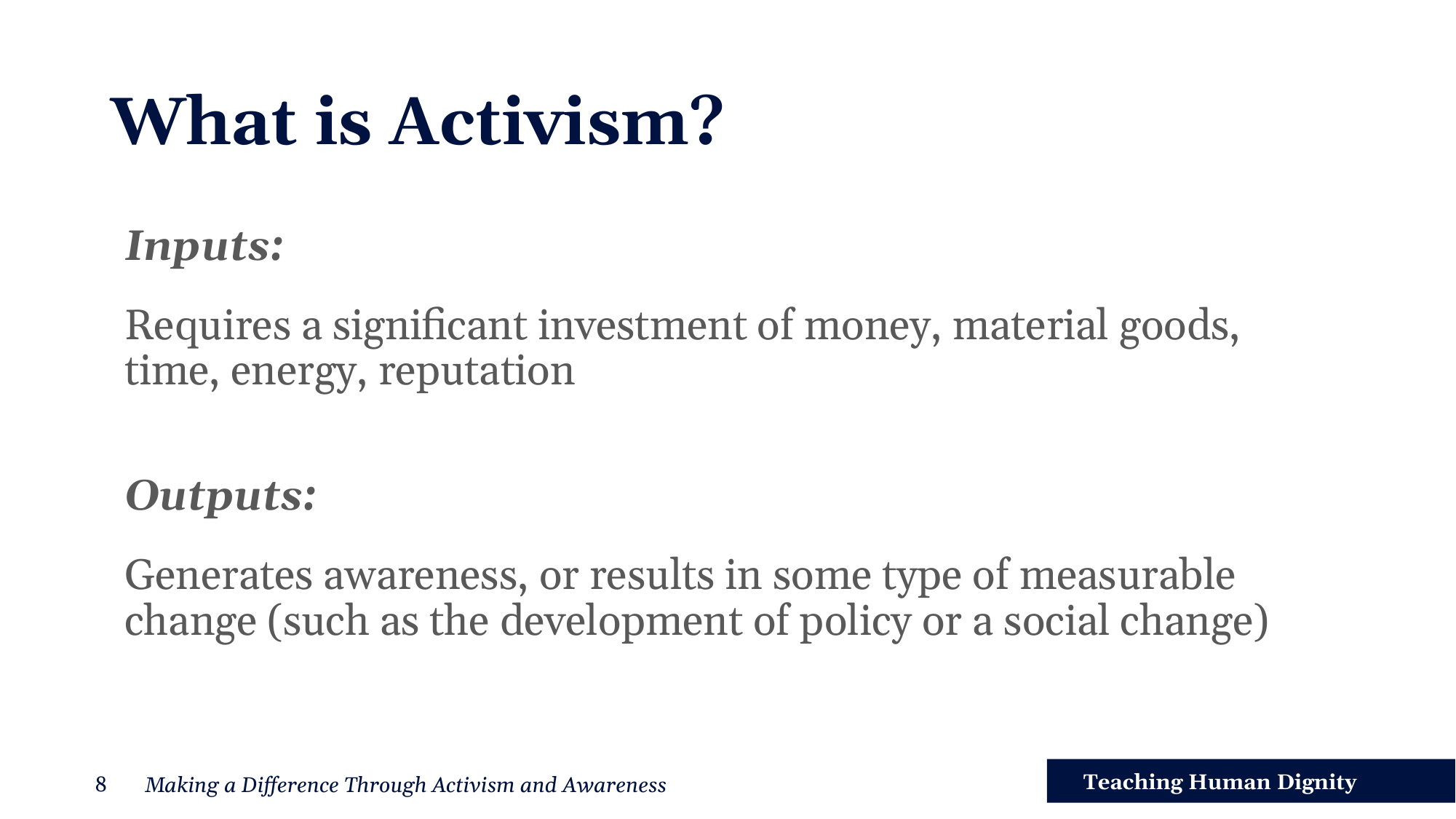

# What is Activism?
Inputs:
Requires a significant investment of money, material goods, time, energy, reputation
Outputs:
Generates awareness, or results in some type of measurable change (such as the development of policy or a social change)

Making a Difference Through Activism and Awareness
8